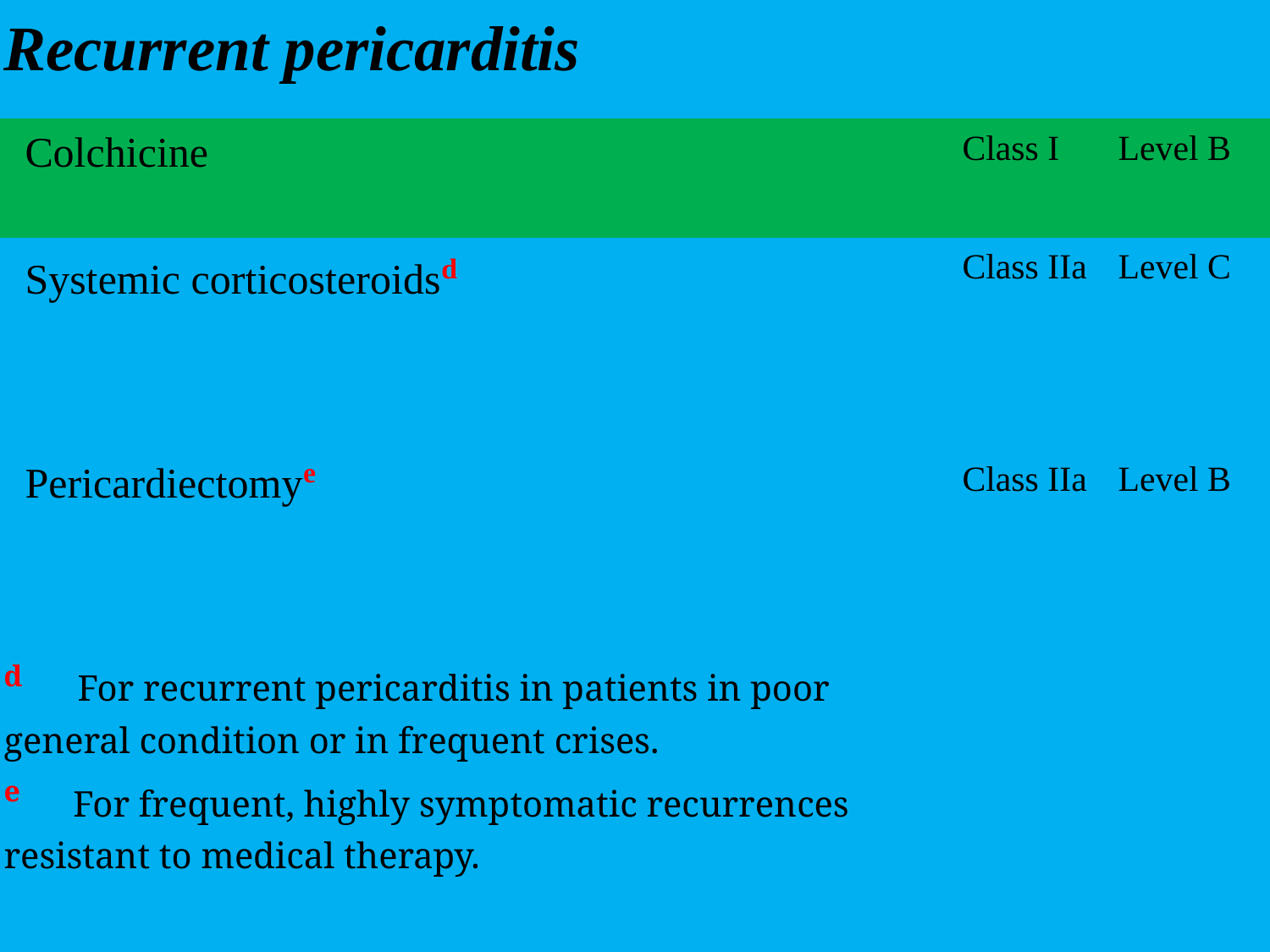

| Recurrent pericarditis |  |  |
| --- | --- | --- |
| Colchicine | Class I | Level B |
| Systemic corticosteroidsd | Class IIa | Level C |
| Pericardiectomye   d For recurrent pericarditis in patients in poor general condition or in frequent crises. e For frequent, highly symptomatic recurrences resistant to medical therapy. | Class IIa | Level B |